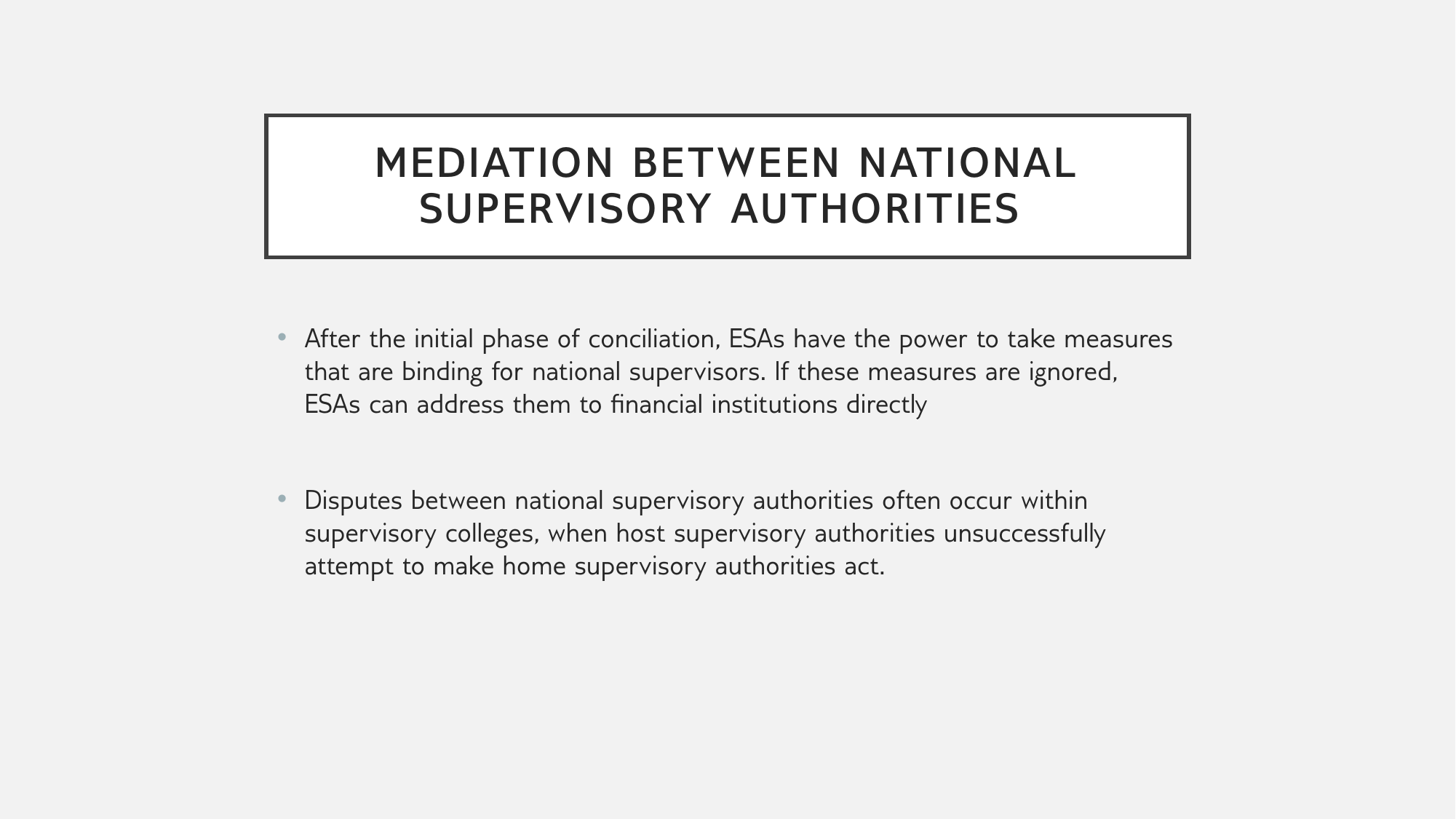

# Mediation between national supervisory authorities
After the initial phase of conciliation, ESAs have the power to take measures that are binding for national supervisors. If these measures are ignored, ESAs can address them to financial institutions directly

Disputes between national supervisory authorities often occur within supervisory colleges, when host supervisory authorities unsuccessfully attempt to make home supervisory authorities act.